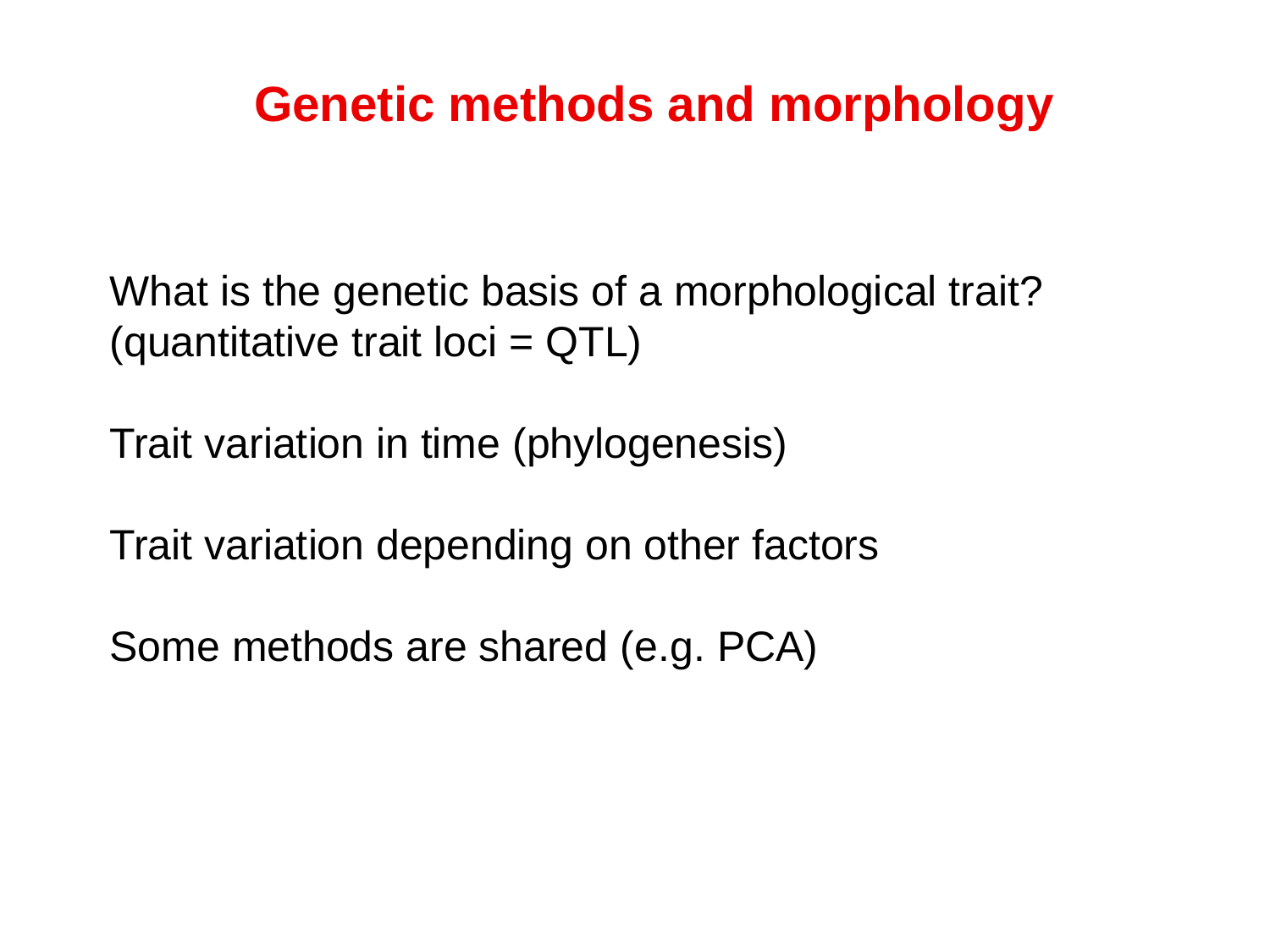

Genetic methods and morphology
What is the genetic basis of a morphological trait?
(quantitative trait loci = QTL)
Trait variation in time (phylogenesis)
Trait variation depending on other factors
Some methods are shared (e.g. PCA)